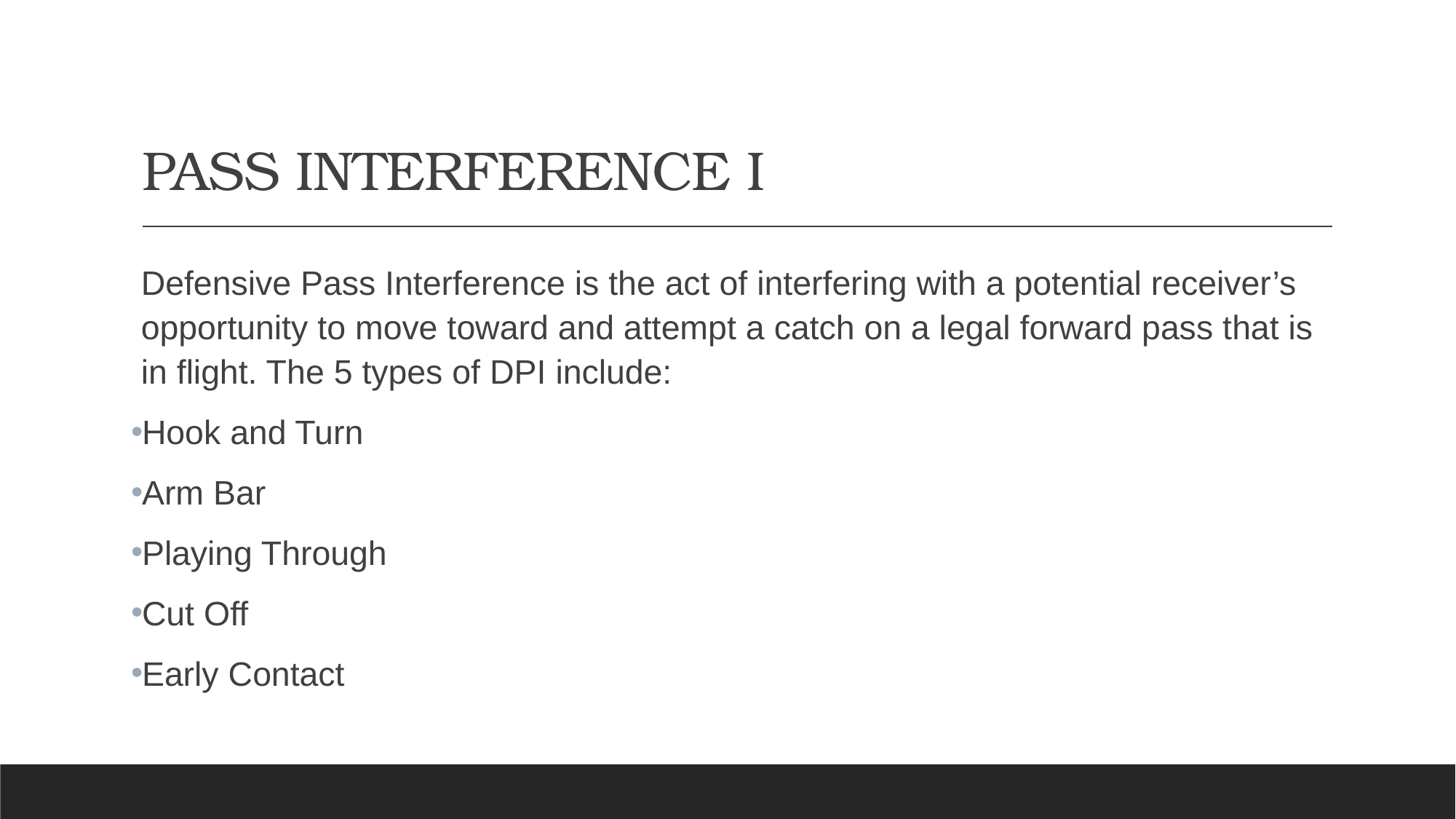

# PASS INTERFERENCE I
Defensive Pass Interference is the act of interfering with a potential receiver’s opportunity to move toward and attempt a catch on a legal forward pass that is in flight. The 5 types of DPI include:
Hook and Turn
Arm Bar
Playing Through
Cut Off
Early Contact